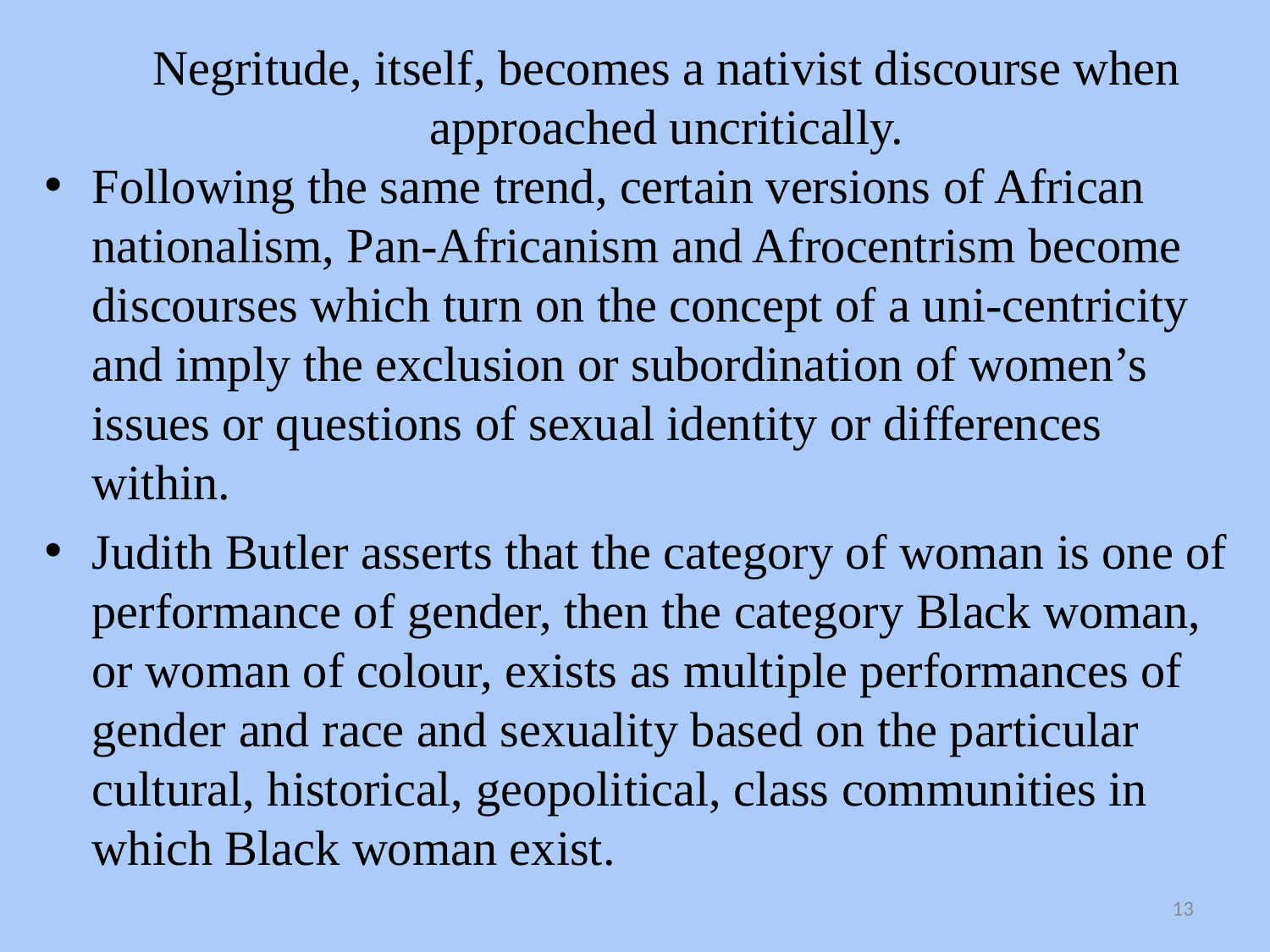

# Negritude, itself, becomes a nativist discourse when approached uncritically.
Following the same trend, certain versions of African nationalism, Pan-Africanism and Afrocentrism become discourses which turn on the concept of a uni-centricity and imply the exclusion or subordination of women’s issues or questions of sexual identity or differences within.
Judith Butler asserts that the category of woman is one of performance of gender, then the category Black woman, or woman of colour, exists as multiple performances of gender and race and sexuality based on the particular cultural, historical, geopolitical, class communities in which Black woman exist.
13